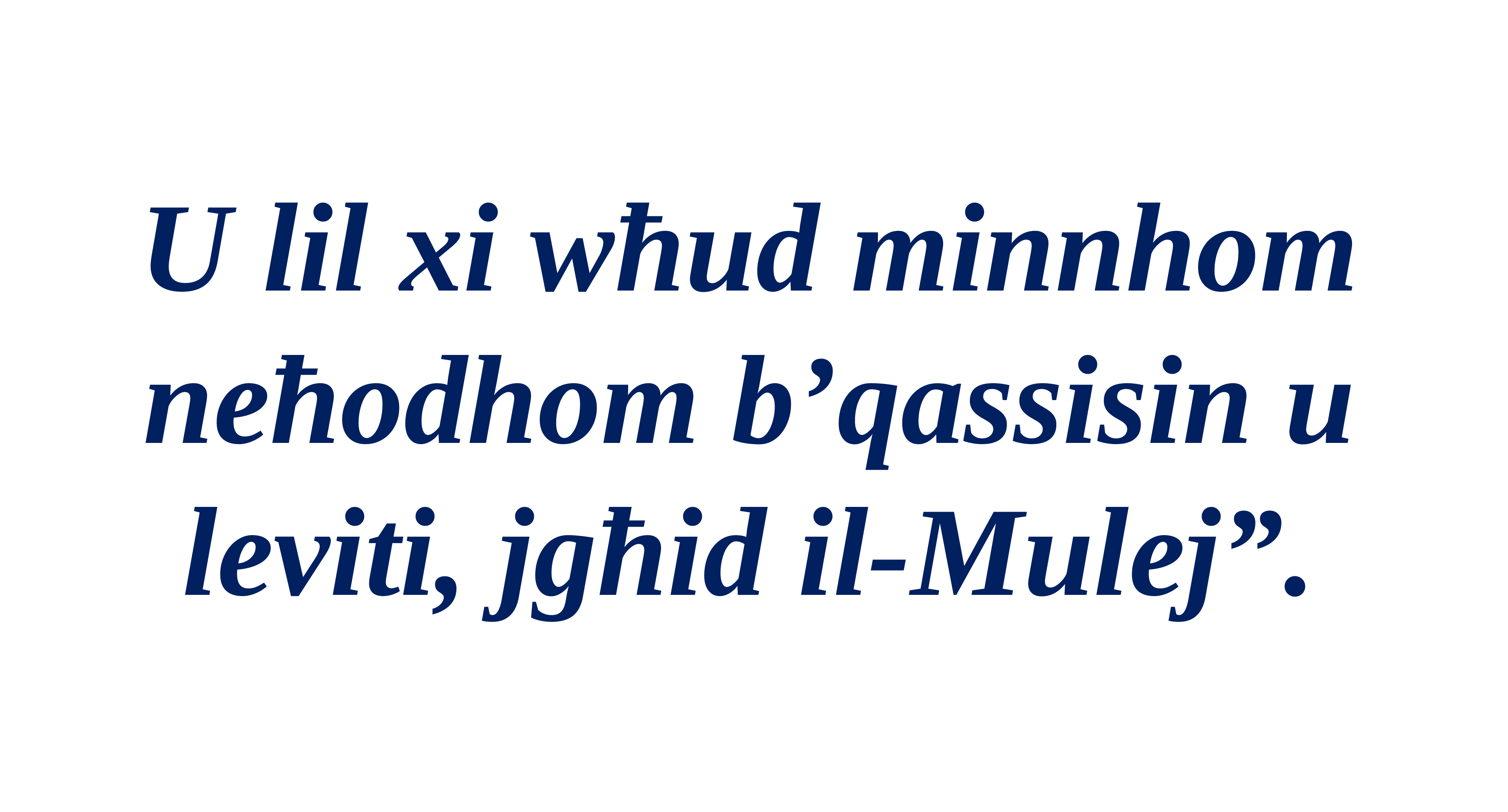

U lil xi wħud minnhom neħodhom b’qassisin u leviti, jgħid il-Mulej”.